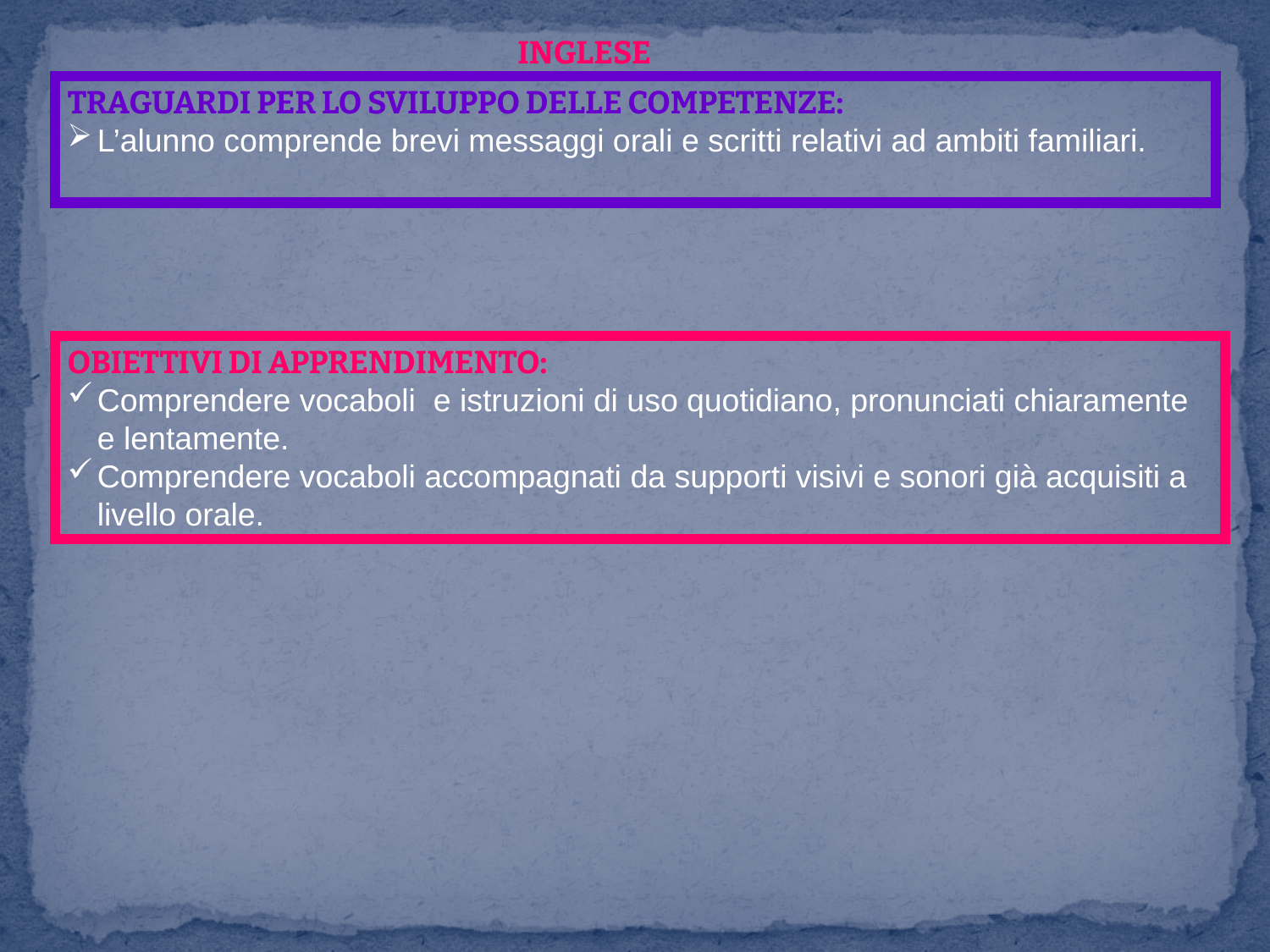

INGLESE
TRAGUARDI PER LO SVILUPPO DELLE COMPETENZE:
L’alunno comprende brevi messaggi orali e scritti relativi ad ambiti familiari.

OBIETTIVI DI APPRENDIMENTO:
Comprendere vocaboli  e istruzioni di uso quotidiano, pronunciati chiaramente e lentamente.
Comprendere vocaboli accompagnati da supporti visivi e sonori già acquisiti a livello orale.